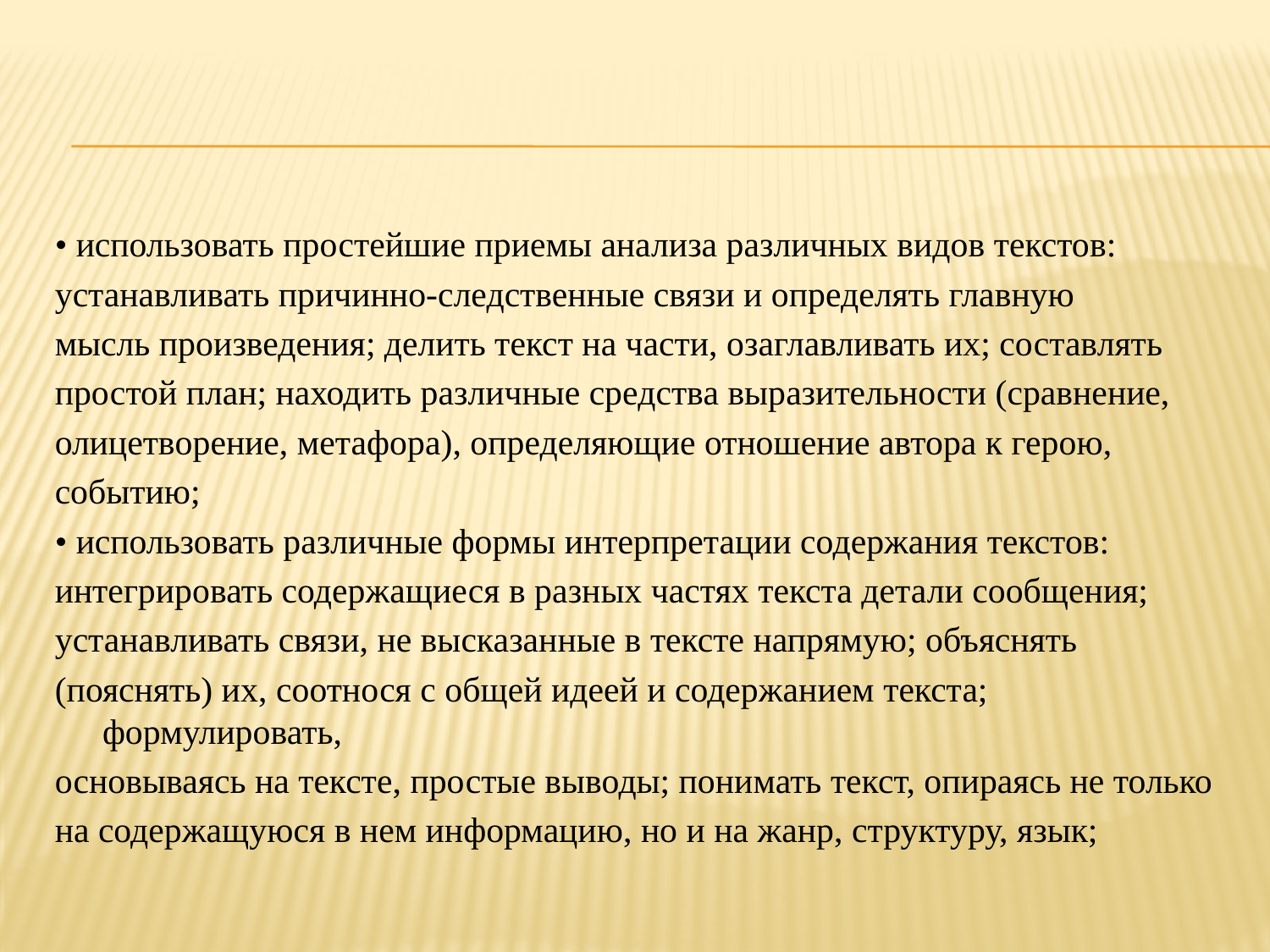

#
• использовать простейшие приемы анализа различных видов текстов:
устанавливать причинно-следственные связи и определять главную
мысль произведения; делить текст на части, озаглавливать их; составлять
простой план; находить различные средства выразительности (сравнение,
олицетворение, метафора), определяющие отношение автора к герою,
событию;
• использовать различные формы интерпретации содержания текстов:
интегрировать содержащиеся в разных частях текста детали сообщения;
устанавливать связи, не высказанные в тексте напрямую; объяснять
(пояснять) их, соотнося с общей идеей и содержанием текста; формулировать,
основываясь на тексте, простые выводы; понимать текст, опираясь не только
на содержащуюся в нем информацию, но и на жанр, структуру, язык;